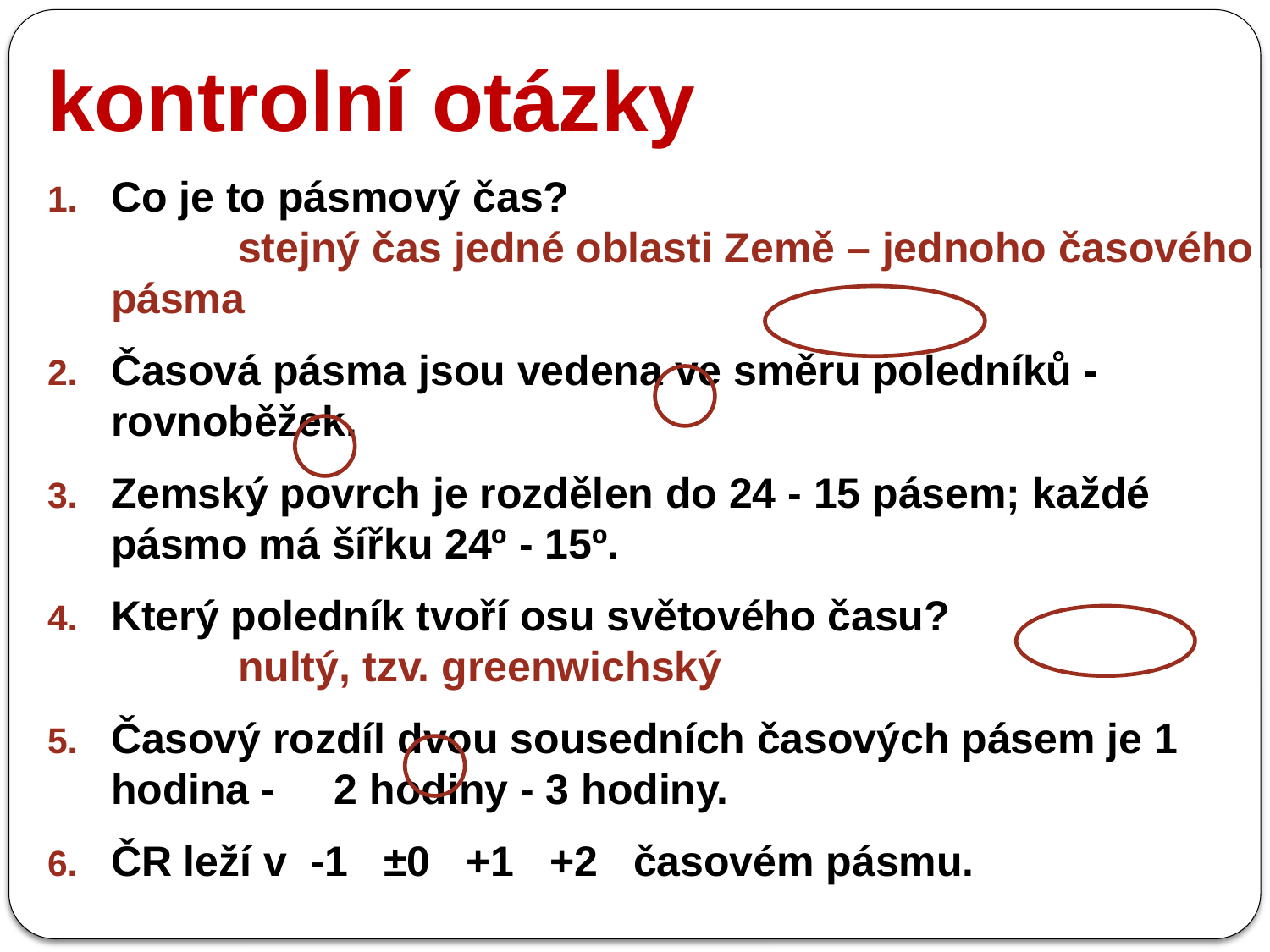

kontrolní otázky
Co je to pásmový čas?
		stejný čas jedné oblasti Země – jednoho časového pásma
Časová pásma jsou vedena ve směru poledníků - rovnoběžek.
Zemský povrch je rozdělen do 24 - 15 pásem; každé pásmo má šířku 24º - 15º.
Který poledník tvoří osu světového času?
		nultý, tzv. greenwichský
Časový rozdíl dvou sousedních časových pásem je 1 hodina -     2 hodiny - 3 hodiny.
ČR leží v  -1   ±0   +1   +2   časovém pásmu.